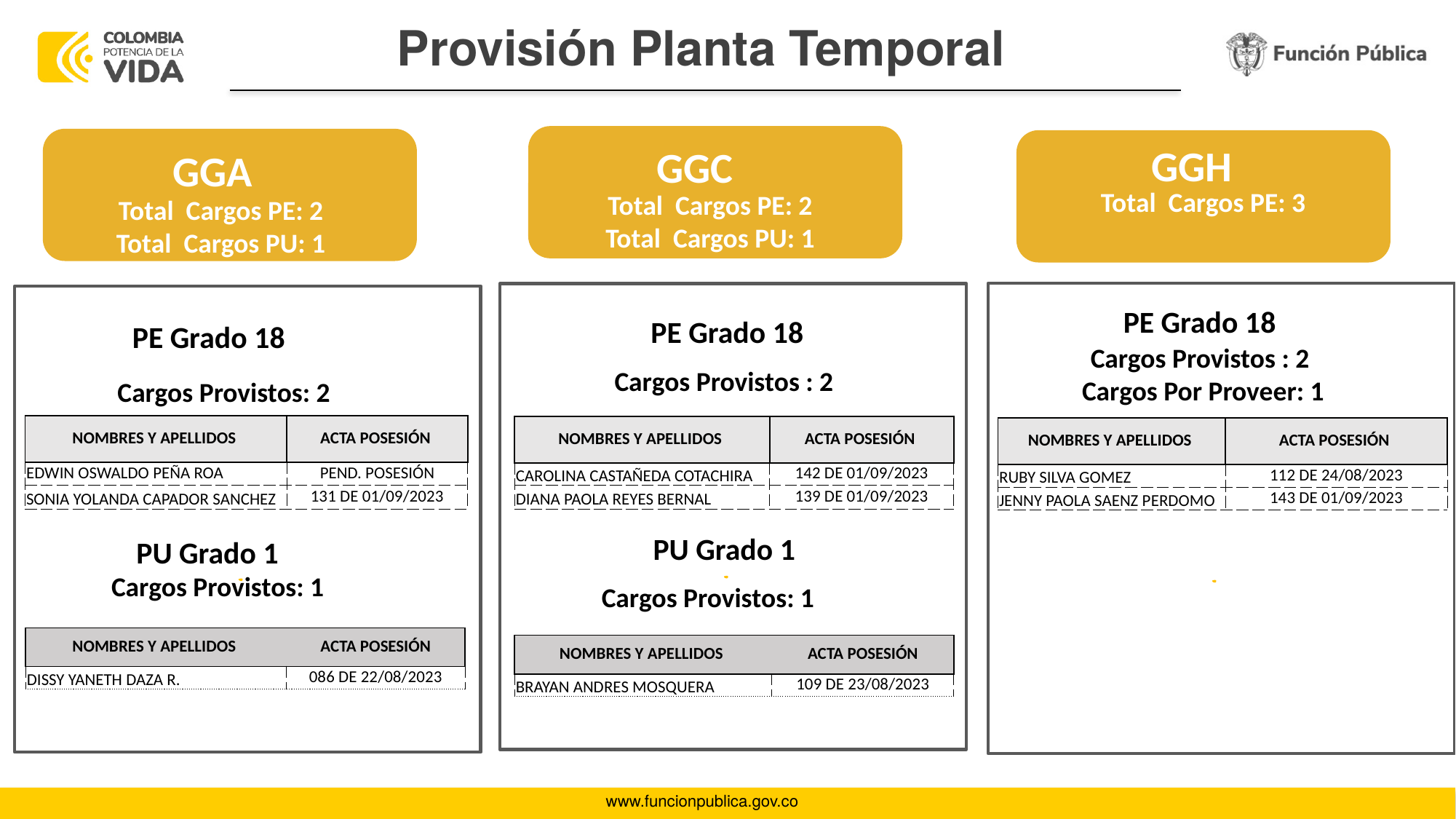

# Provisión Planta Temporal
GGH

GGC

GGA

Total  Cargos PE: 3
Total  Cargos PE: 2
Total  Cargos PU: 1

Total  Cargos PE: 2
Total  Cargos PU: 1

PE Grado 18
PE Grado 18
PE Grado 18
Cargos Provistos : 2
Cargos Provistos : 2
Cargos Por Proveer: 1

Cargos Provistos: 2
| NOMBRES Y APELLIDOS | ACTA POSESIÓN |
| --- | --- |
| EDWIN OSWALDO PEÑA ROA | PEND. POSESIÓN |
| SONIA YOLANDA CAPADOR SANCHEZ | 131 DE 01/09/2023 |
| NOMBRES Y APELLIDOS | ACTA POSESIÓN |
| --- | --- |
| CAROLINA CASTAÑEDA COTACHIRA | 142 DE 01/09/2023 |
| DIANA PAOLA REYES BERNAL | 139 DE 01/09/2023 |
| NOMBRES Y APELLIDOS | ACTA POSESIÓN |
| --- | --- |
| RUBY SILVA GOMEZ | 112 DE 24/08/2023 |
| JENNY PAOLA SAENZ PERDOMO | 143 DE 01/09/2023 |
PU Grado 1
PU Grado 1
Cargos Provistos: 1

Cargos Provistos: 1

| NOMBRES Y APELLIDOS | ACTA POSESIÓN |
| --- | --- |
| DISSY YANETH DAZA R. | 086 DE 22/08/2023 |
| NOMBRES Y APELLIDOS | ACTA POSESIÓN |
| --- | --- |
| BRAYAN ANDRES MOSQUERA | 109 DE 23/08/2023 |